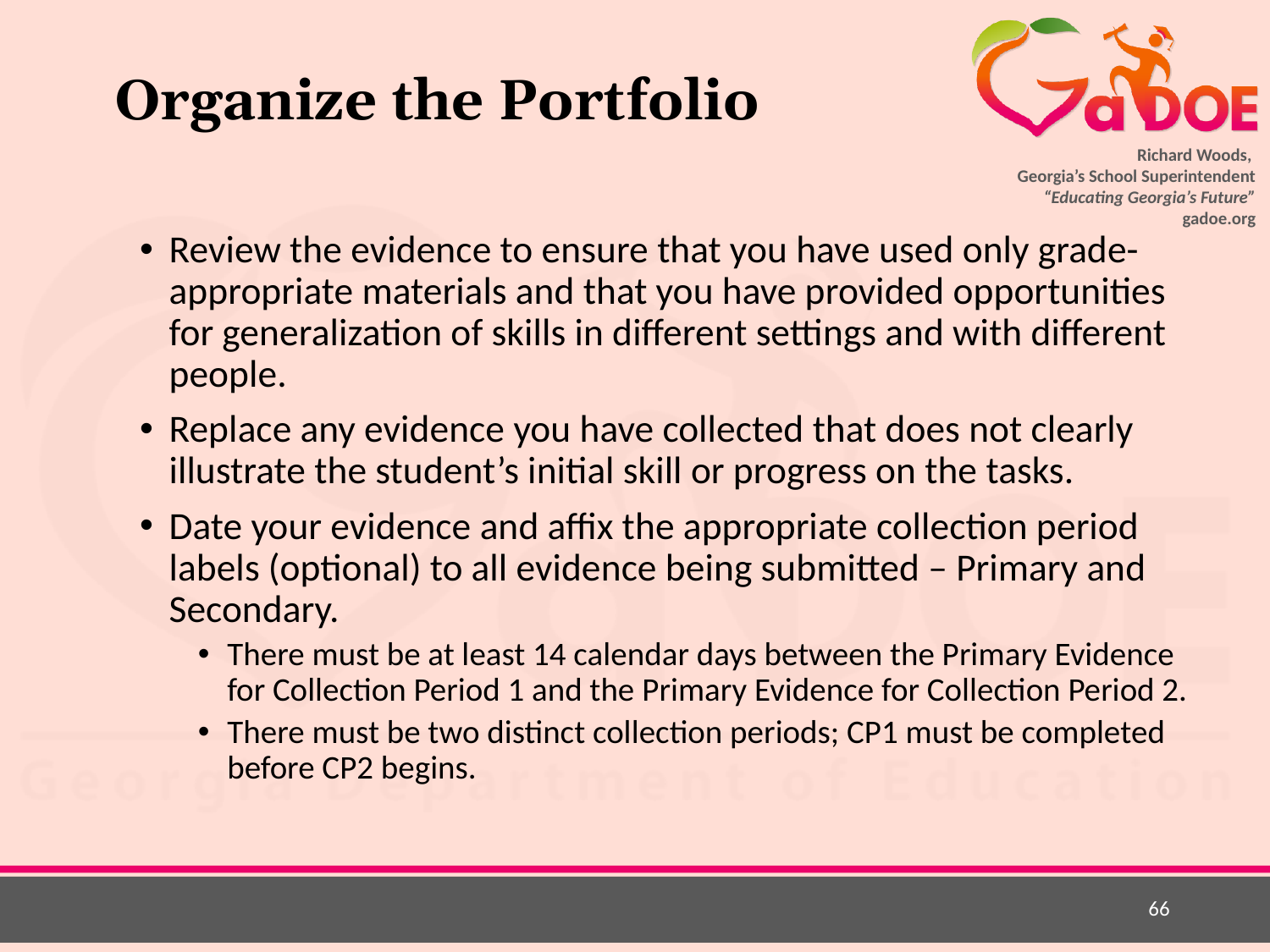

# Organize the Portfolio
Review the evidence to ensure that you have used only grade-appropriate materials and that you have provided opportunities for generalization of skills in different settings and with different people.
Replace any evidence you have collected that does not clearly illustrate the student’s initial skill or progress on the tasks.
Date your evidence and affix the appropriate collection period labels (optional) to all evidence being submitted – Primary and Secondary.
There must be at least 14 calendar days between the Primary Evidence for Collection Period 1 and the Primary Evidence for Collection Period 2.
There must be two distinct collection periods; CP1 must be completed before CP2 begins.

66